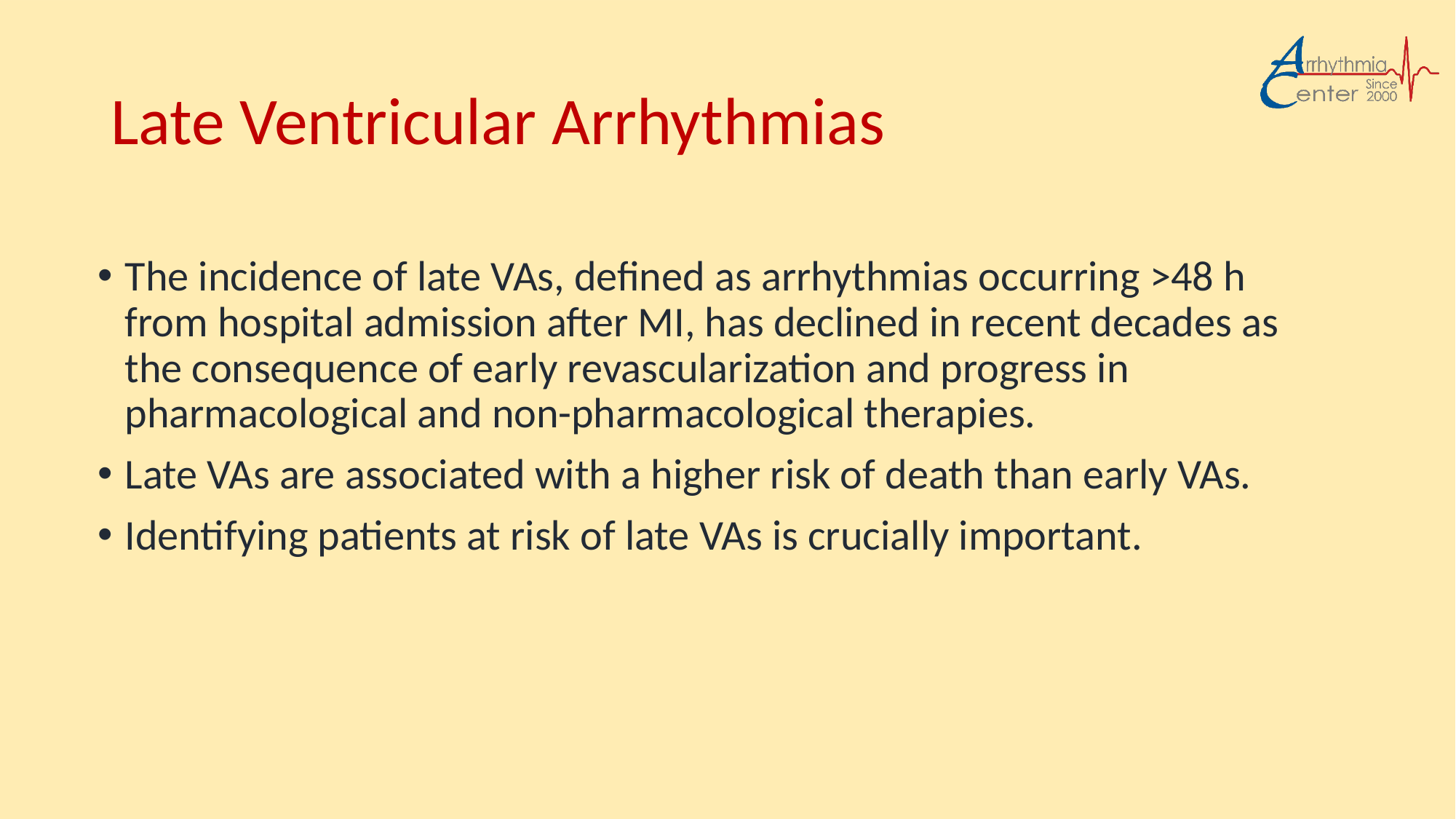

# Late Ventricular Arrhythmias
The incidence of late VAs, defined as arrhythmias occurring >48 h from hospital admission after MI, has declined in recent decades as the consequence of early revascularization and progress in pharmacological and non-pharmacological therapies.
Late VAs are associated with a higher risk of death than early VAs.
Identifying patients at risk of late VAs is crucially important.